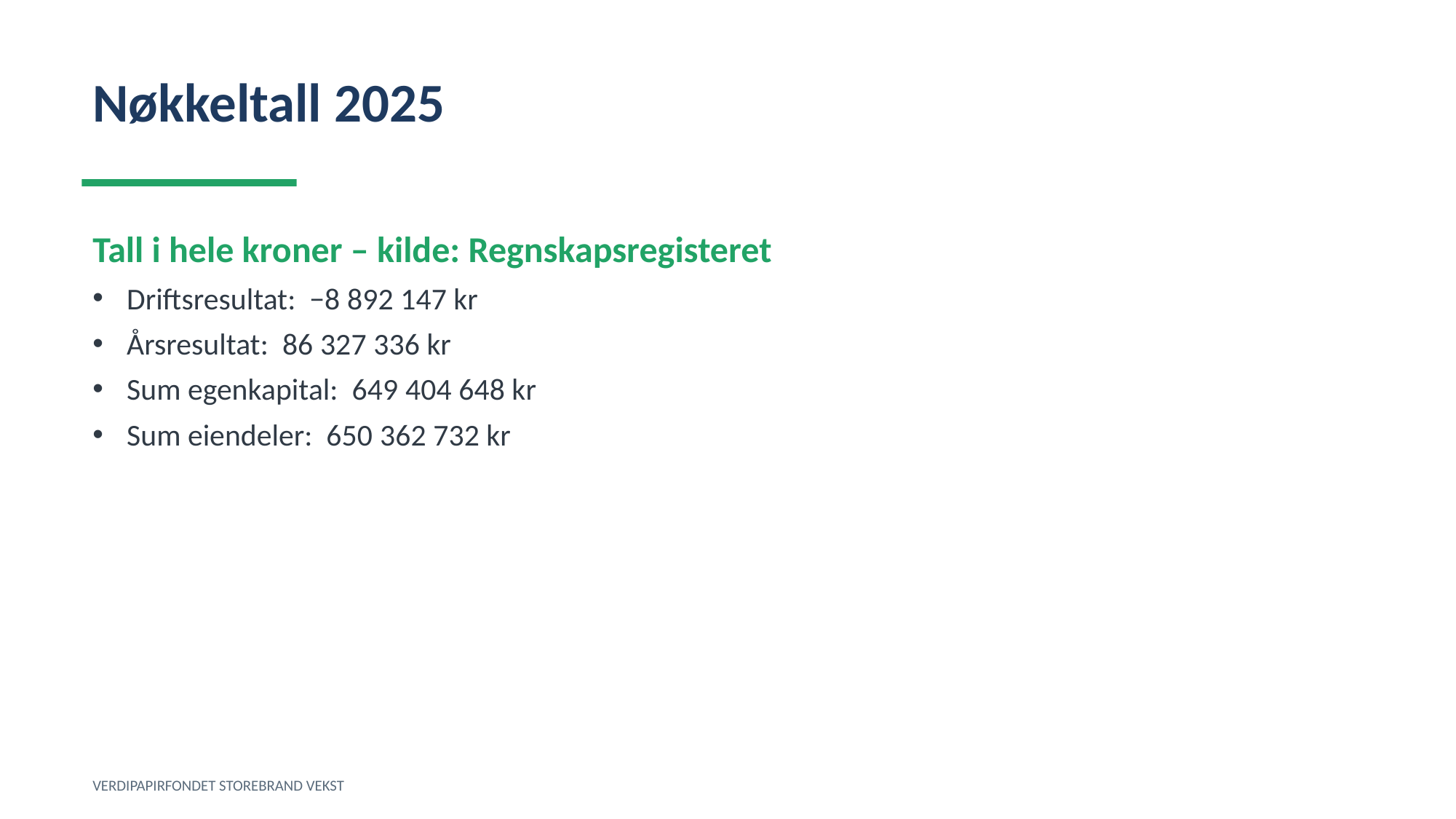

Nøkkeltall 2025

Tall i hele kroner – kilde: Regnskapsregisteret
Driftsresultat:  −8 892 147 kr
Årsresultat:  86 327 336 kr
Sum egenkapital:  649 404 648 kr
Sum eiendeler:  650 362 732 kr
VERDIPAPIRFONDET STOREBRAND VEKST